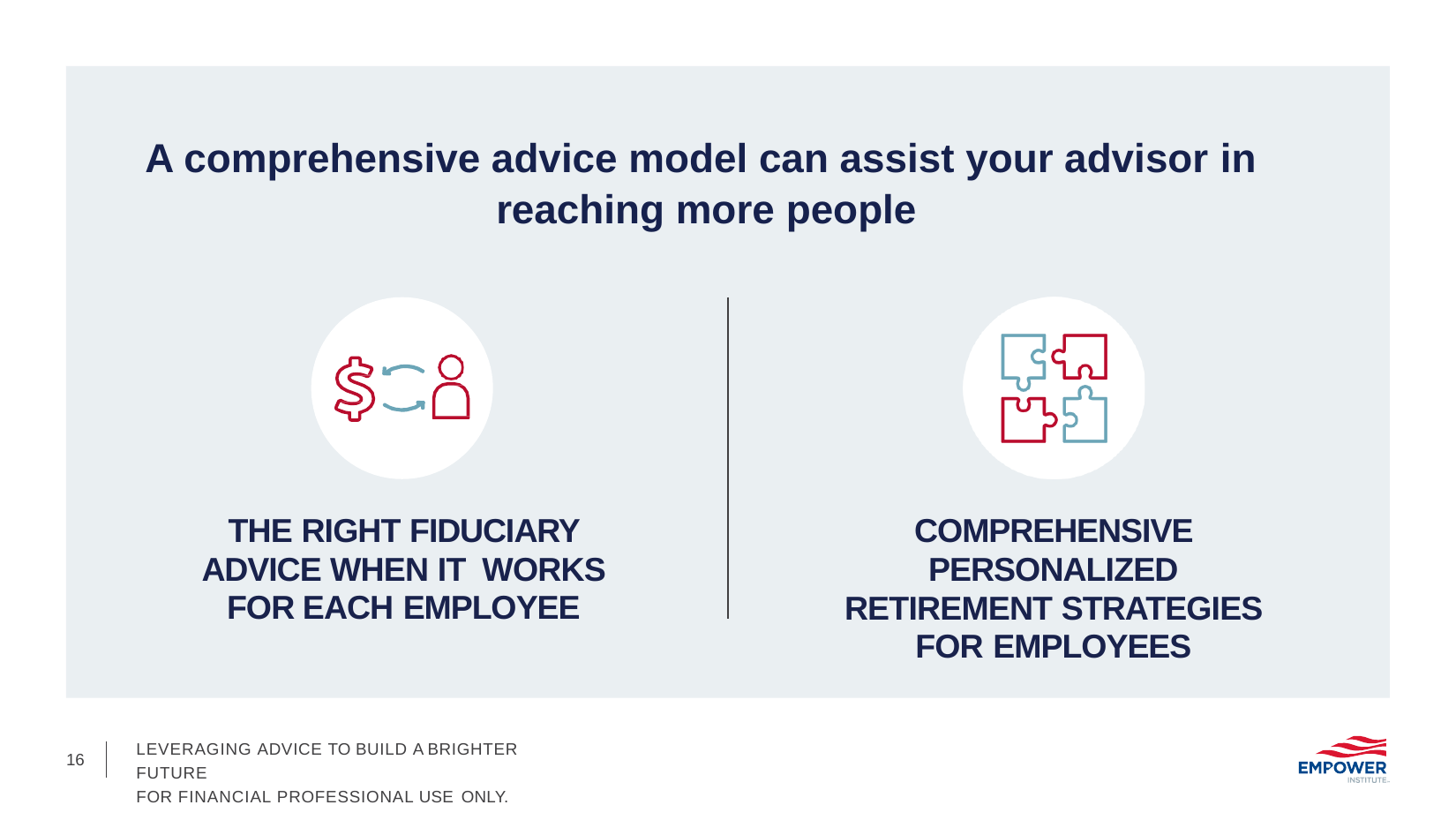

# A comprehensive advice model can assist your advisor in  reaching more people

THE RIGHT FIDUCIARY ADVICE WHEN IT   WORKS FOR EACH EMPLOYEE
COMPREHENSIVE PERSONALIZED RETIREMENT STRATEGIES FOR EMPLOYEES
LEVERAGING ADVICE TO BUILD A BRIGHTER FUTURE
FOR FINANCIAL PROFESSIONAL USE ONLY.

16